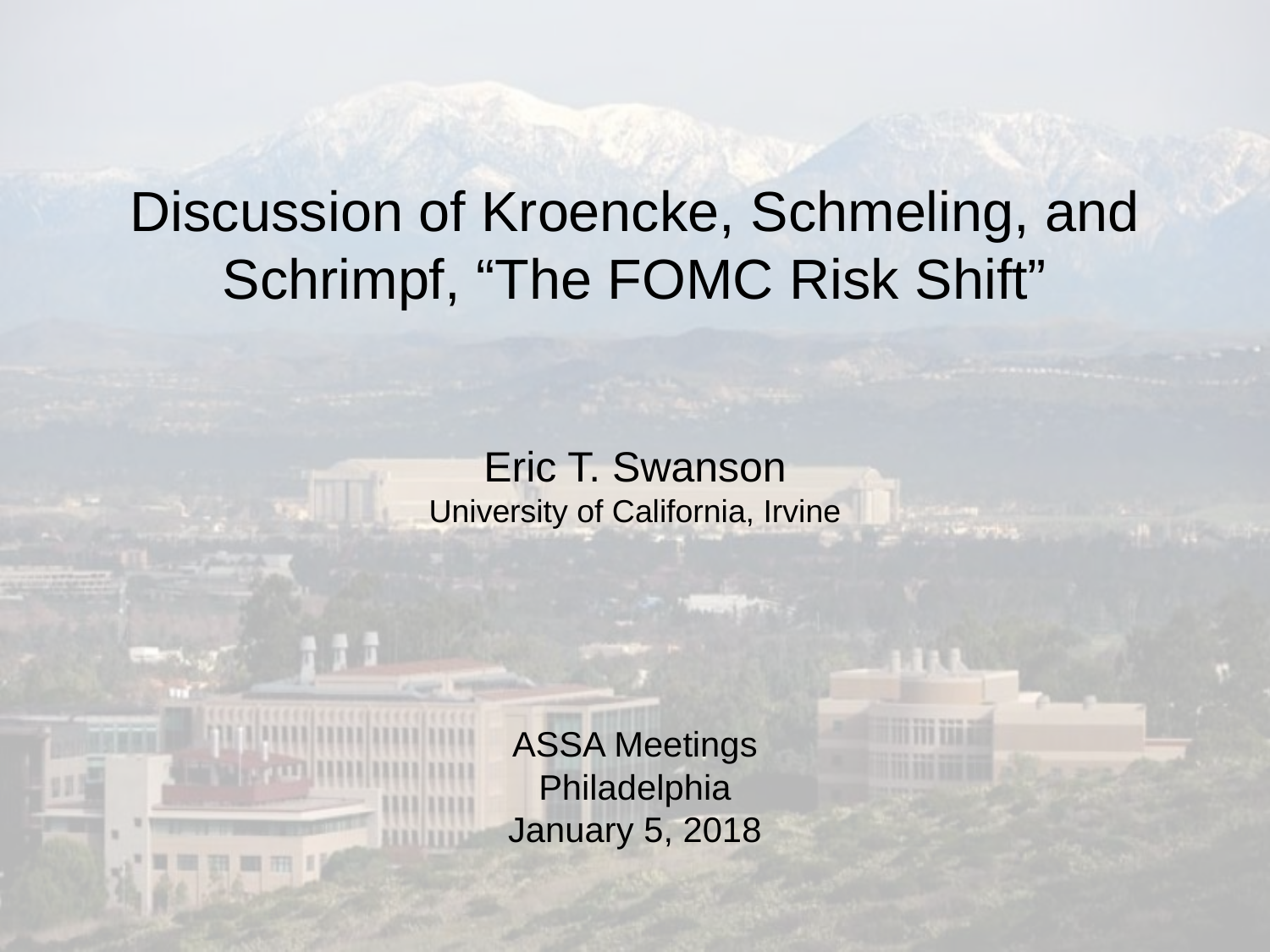

Discussion of Kroencke, Schmeling, and
Schrimpf, “The FOMC Risk Shift”
Eric T. Swanson
University of California, Irvine
ASSA Meetings
Philadelphia
January 5, 2018